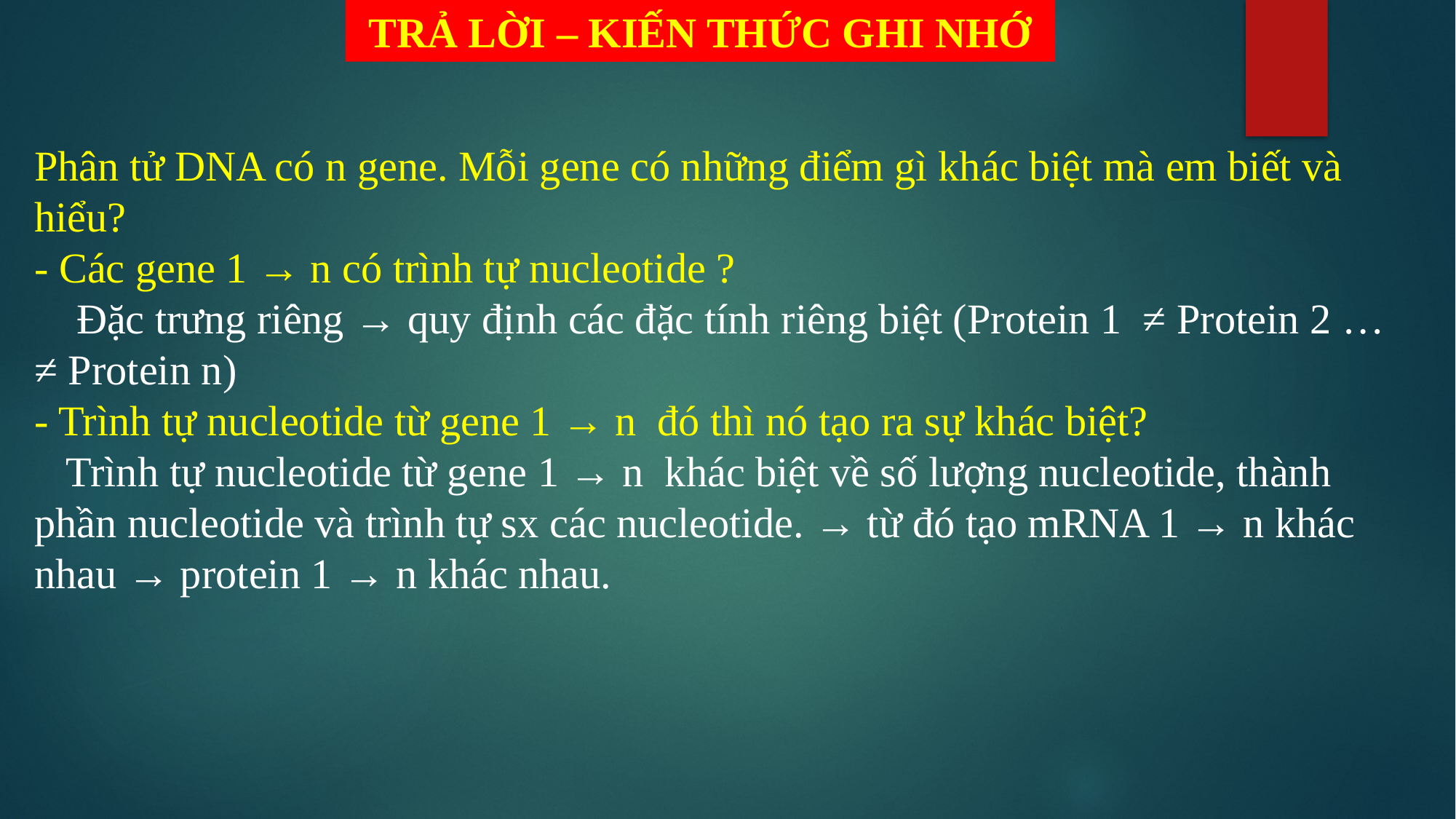

TRẢ LỜI – KIẾN THỨC GHI NHỚ
HƯỚNG DẪN TÌM HIỂU
Phân tử DNA có n gene. Mỗi gene có những điểm gì khác biệt mà em biết và hiểu?
- Các gene 1 → n có trình tự nucleotide ?
    Đặc trưng riêng → quy định các đặc tính riêng biệt (Protein 1  ≠ Protein 2 …  ≠ Protein n)
- Trình tự nucleotide từ gene 1 → n  đó thì nó tạo ra sự khác biệt?
   Trình tự nucleotide từ gene 1 → n  khác biệt về số lượng nucleotide, thành phần nucleotide và trình tự sx các nucleotide. → từ đó tạo mRNA 1 → n khác nhau → protein 1 → n khác nhau.